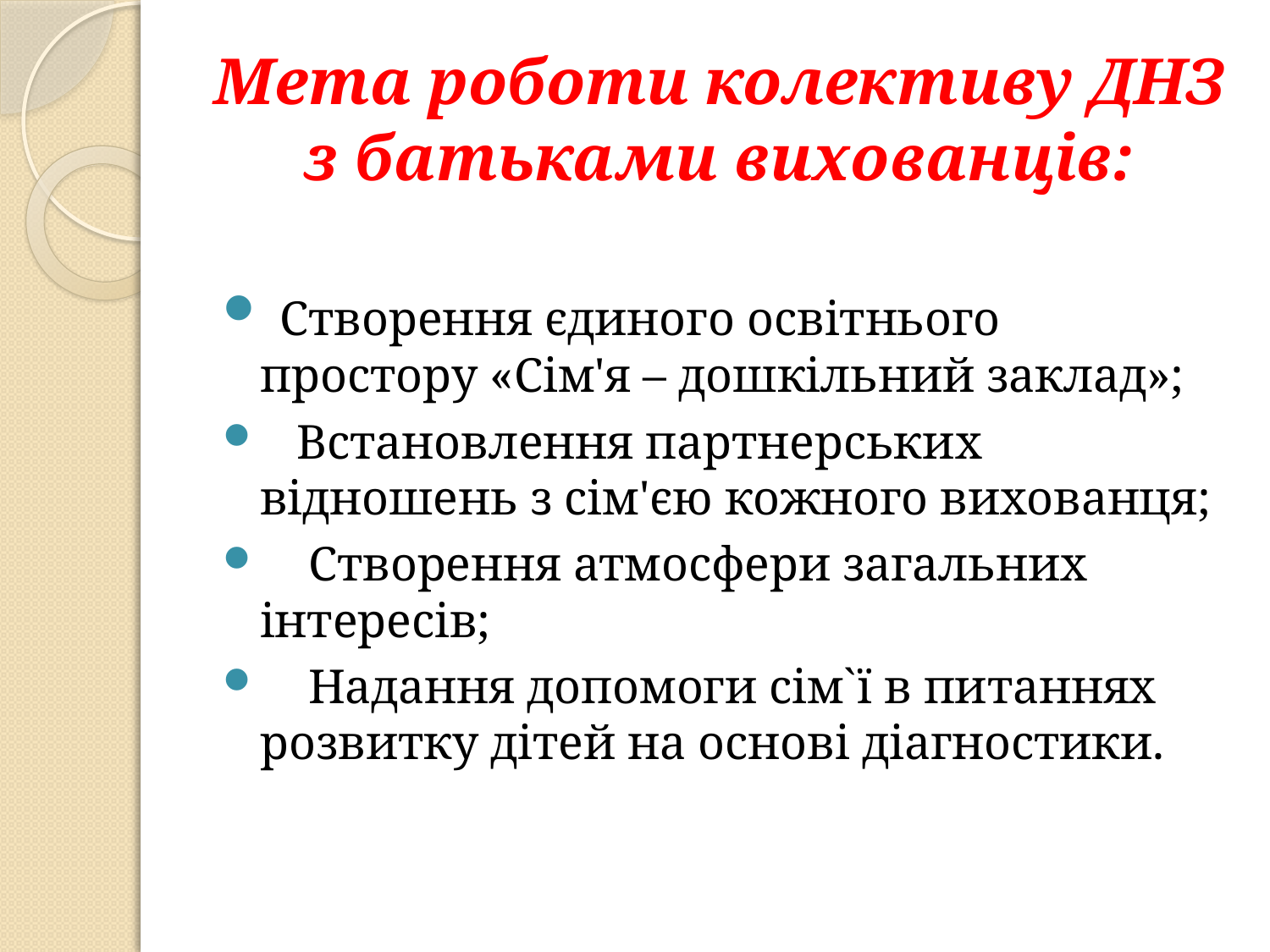

# Мета роботи колективу ДНЗ з батьками вихованців:

 Створення єдиного освітнього простору «Сім'я – дошкільний заклад»;
   Встановлення партнерських відношень з сім'єю кожного вихованця;
    Створення атмосфери загальних інтересів;
    Надання допомоги сім`ї в питаннях розвитку дітей на основі діагностики.